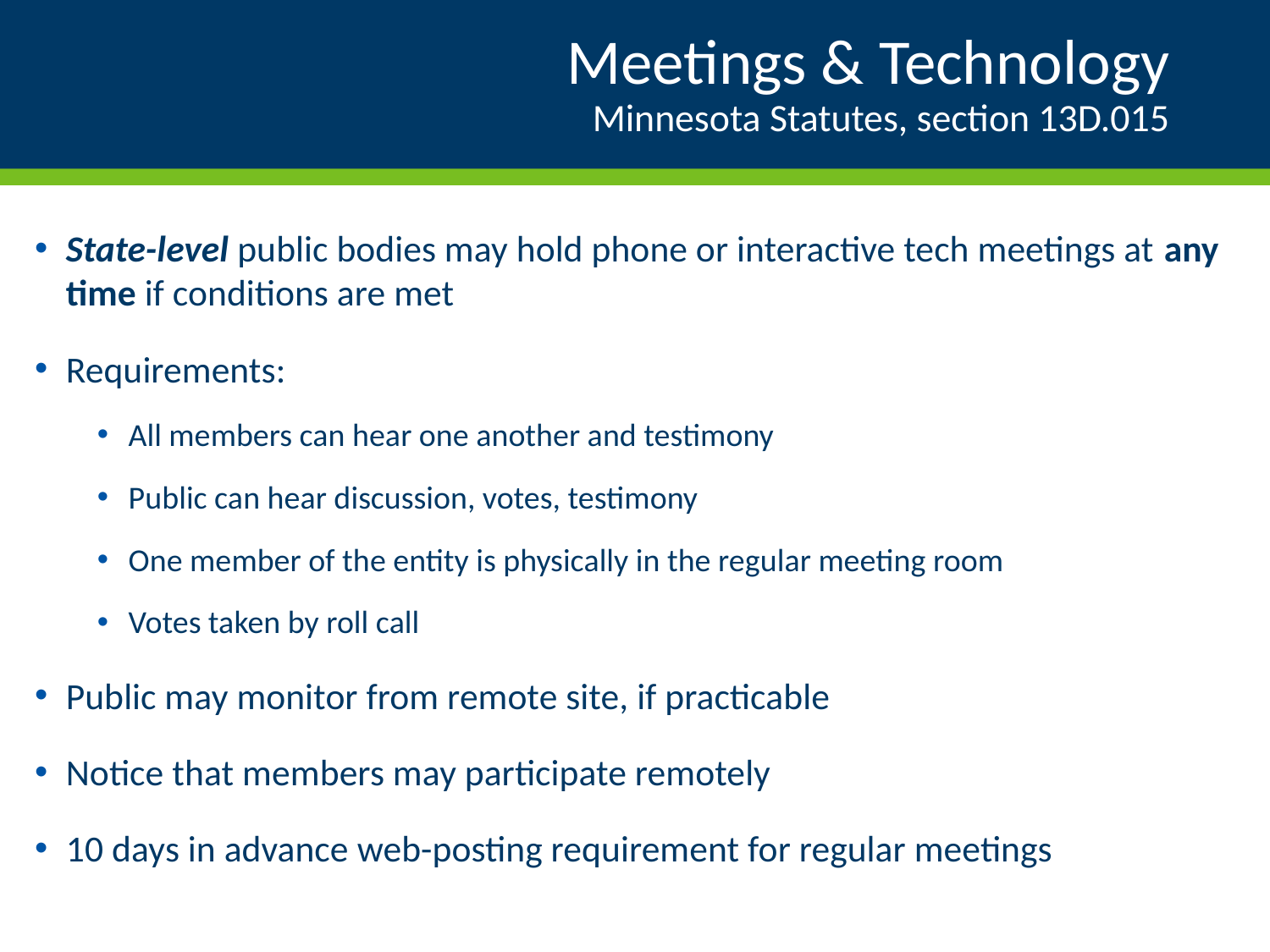

# Meetings & Technology Minnesota Statutes, section 13D.015
State-level public bodies may hold phone or interactive tech meetings at any time if conditions are met
Requirements:
All members can hear one another and testimony
Public can hear discussion, votes, testimony
One member of the entity is physically in the regular meeting room
Votes taken by roll call
Public may monitor from remote site, if practicable
Notice that members may participate remotely
10 days in advance web-posting requirement for regular meetings